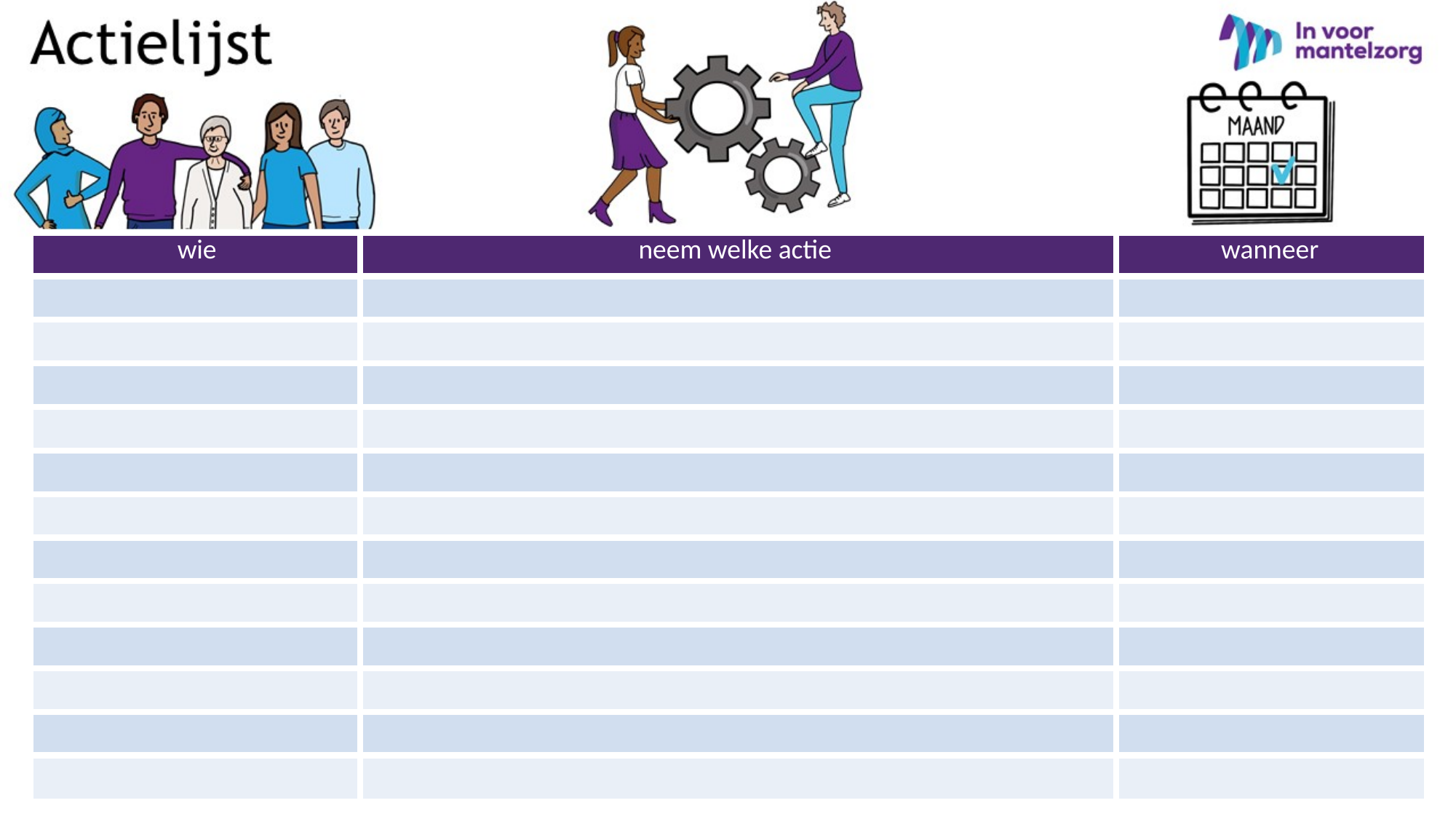

| wie | neem welke actie | wanneer |
| --- | --- | --- |
|  |  |  |
|  |  |  |
|  |  |  |
|  |  |  |
|  |  |  |
|  |  |  |
|  |  |  |
|  |  |  |
|  |  |  |
|  |  |  |
|  |  |  |
|  |  |  |